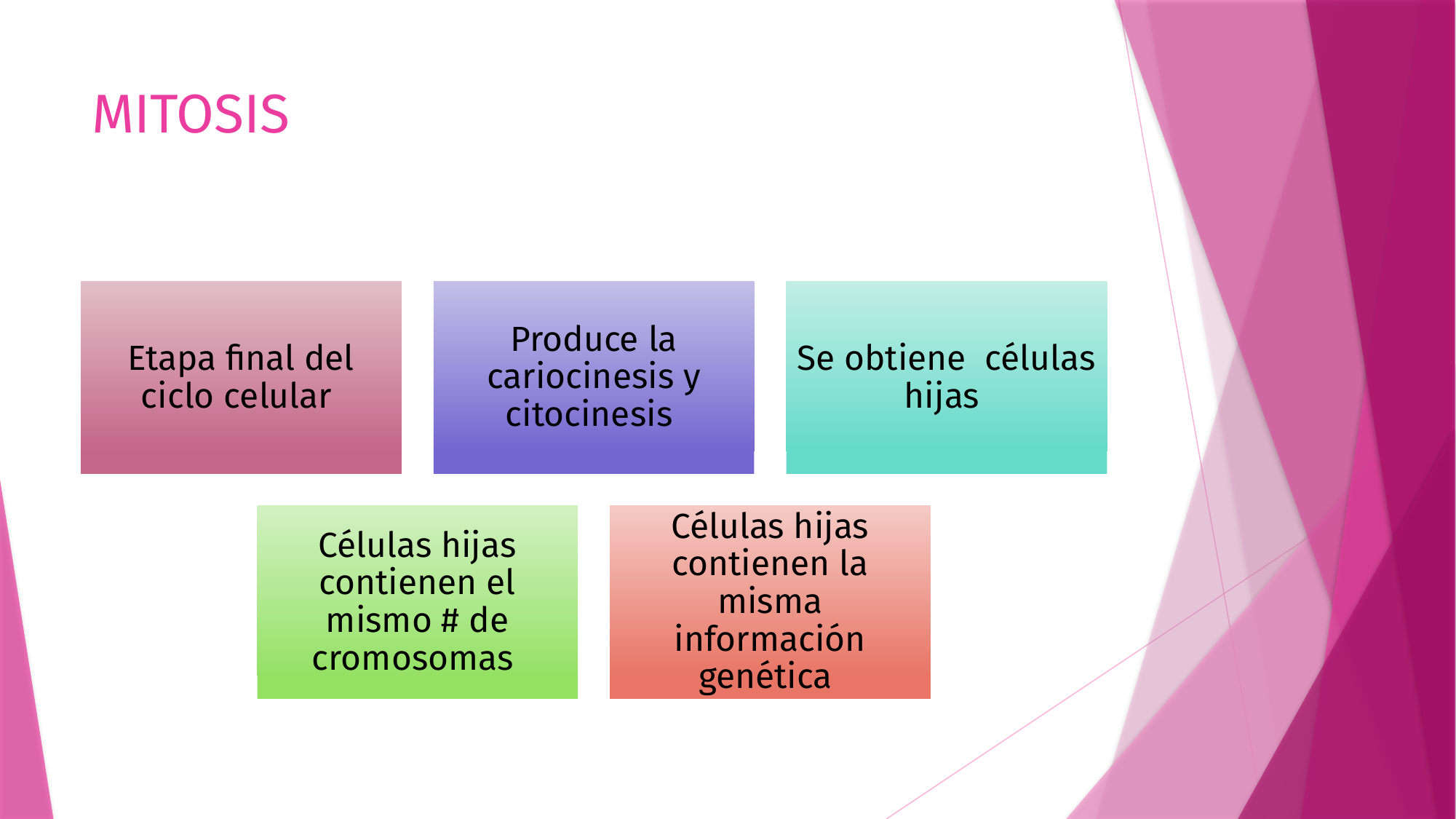

# MITOSIS
Etapa final del ciclo celular
Produce la cariocinesis y citocinesis
Se obtiene  células hijas
Células hijas contienen el mismo # de cromosomas
Células hijas contienen la misma información genética